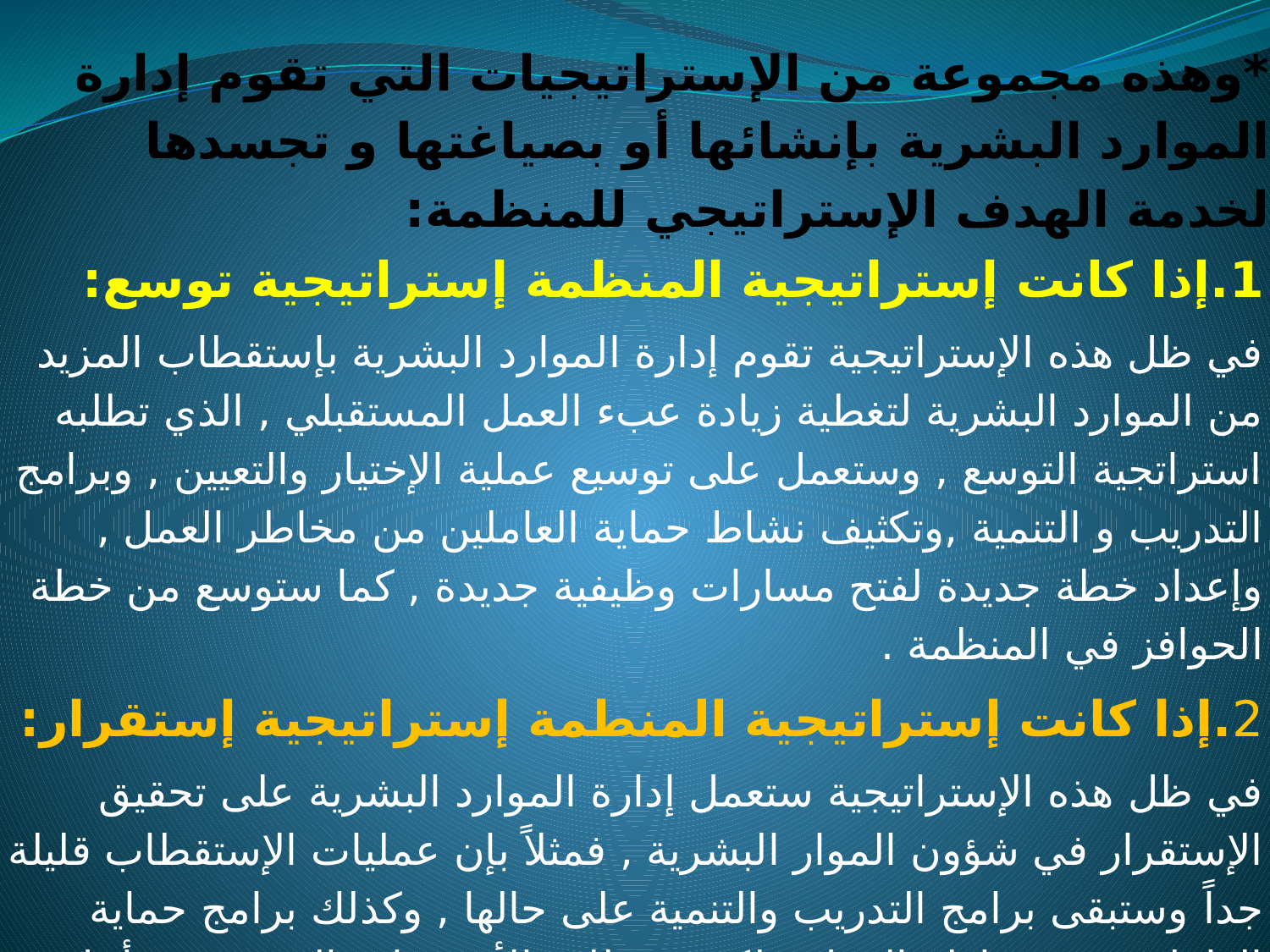

# *وهذه مجموعة من الإستراتيجيات التي تقوم إدارة الموارد البشرية بإنشائها أو بصياغتها و تجسدها لخدمة الهدف الإستراتيجي للمنظمة:
1.إذا كانت إستراتيجية المنظمة إستراتيجية توسع:
في ظل هذه الإستراتيجية تقوم إدارة الموارد البشرية بإستقطاب المزيد من الموارد البشرية لتغطية زيادة عبء العمل المستقبلي , الذي تطلبه استراتجية التوسع , وستعمل على توسيع عملية الإختيار والتعيين , وبرامج التدريب و التنمية ,وتكثيف نشاط حماية العاملين من مخاطر العمل , وإعداد خطة جديدة لفتح مسارات وظيفية جديدة , كما ستوسع من خطة الحوافز في المنظمة .
2.إذا كانت إستراتيجية المنطمة إستراتيجية إستقرار:
في ظل هذه الإستراتيجية ستعمل إدارة الموارد البشرية على تحقيق الإستقرار في شؤون الموار البشرية , فمثلاً بإن عمليات الإستقطاب قليلة جداً وستبقى برامج التدريب والتنمية على حالها , وكذلك برامج حماية العاملين من مخاطر العمل , لكن ستطلب الأمر زيادة التحفيز من أجل دفع العاملين على المحافظة على الوضع الحالي لنشاط المنظمة .